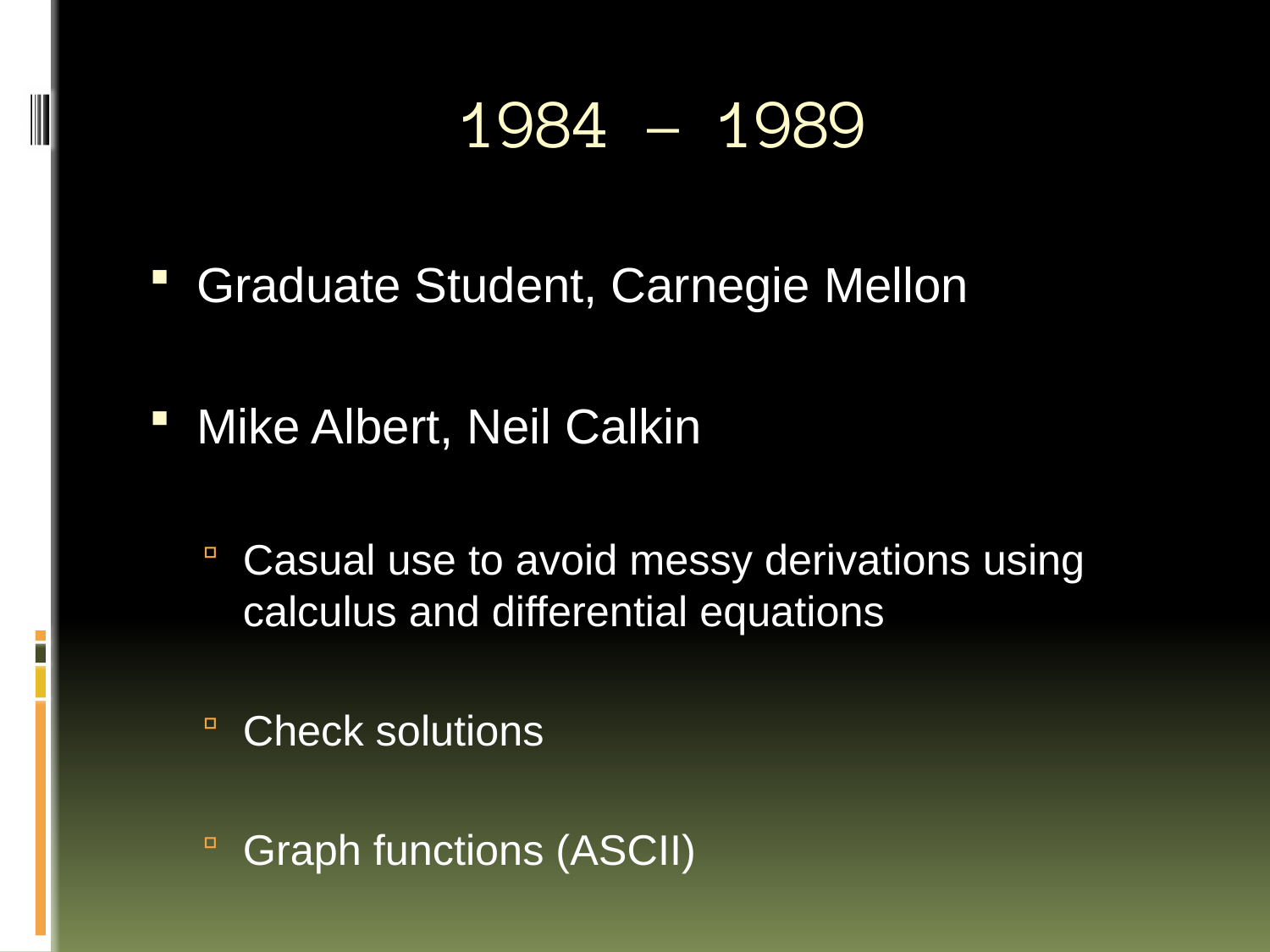

# 1984 – 1989
Graduate Student, Carnegie Mellon

Mike Albert, Neil Calkin

Casual use to avoid messy derivations using calculus and differential equations

Check solutions

Graph functions (ASCII)